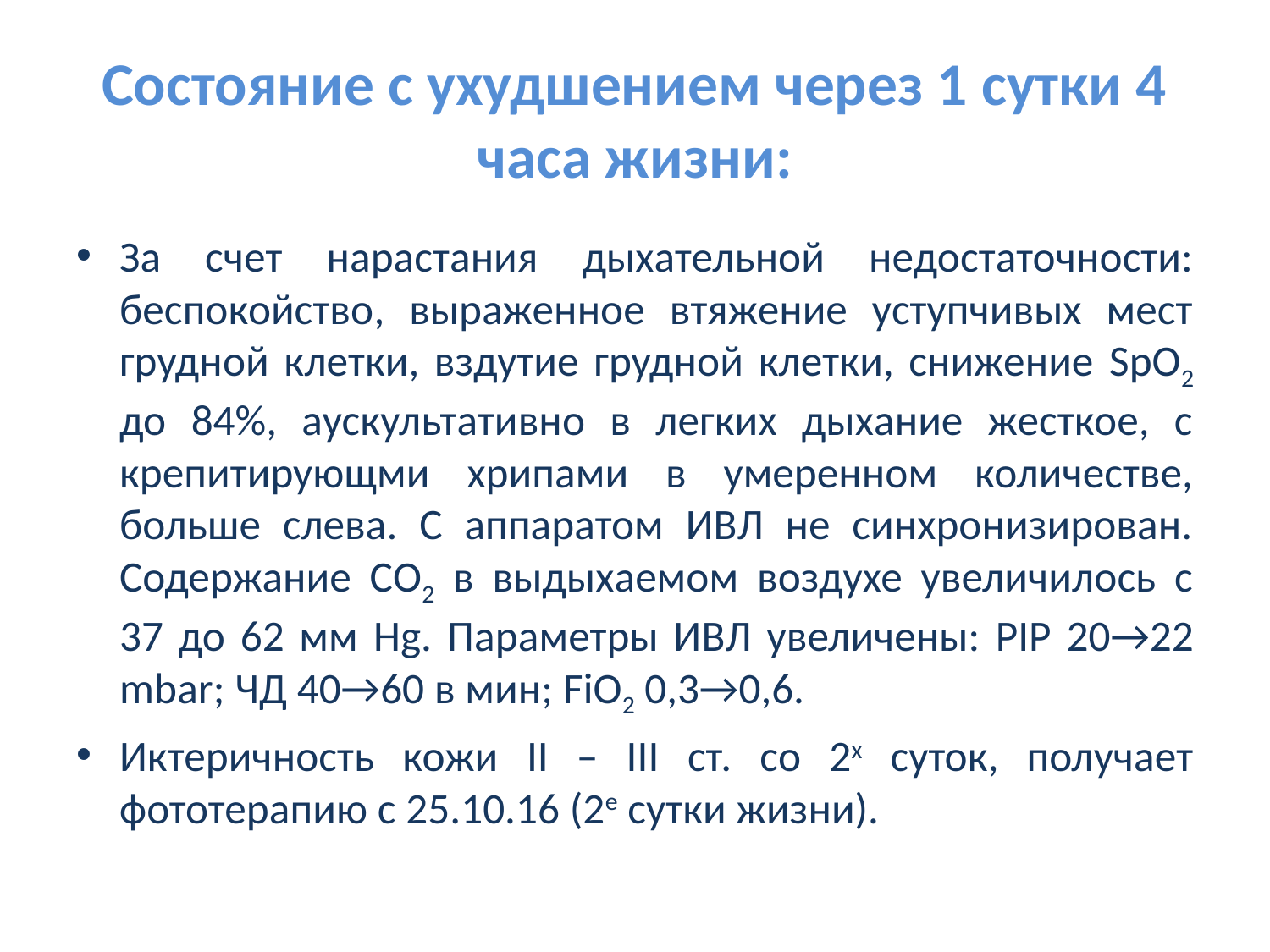

# Состояние с ухудшением через 1 сутки 4 часа жизни:
За счет нарастания дыхательной недостаточности: беспокойство, выраженное втяжение уступчивых мест грудной клетки, вздутие грудной клетки, снижение SpO2 до 84%, аускультативно в легких дыхание жесткое, с крепитирующми хрипами в умеренном количестве, больше слева. С аппаратом ИВЛ не синхронизирован. Содержание СО2 в выдыхаемом воздухе увеличилось с 37 до 62 мм Hg. Параметры ИВЛ увеличены: PIP 20→22 mbar; ЧД 40→60 в мин; FiO2 0,3→0,6.
Иктеричность кожи II – III ст. со 2х суток, получает фототерапию с 25.10.16 (2е сутки жизни).